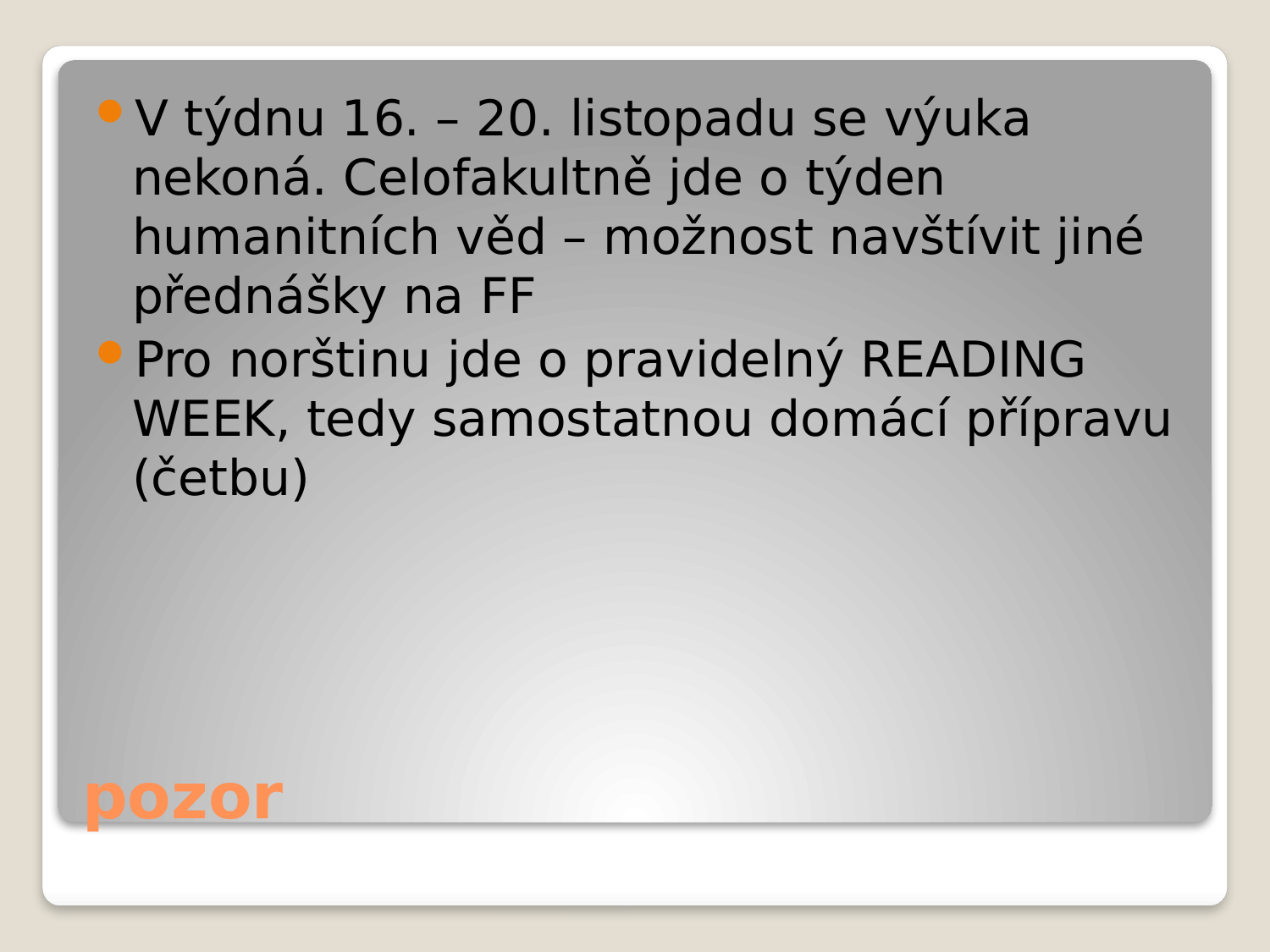

V týdnu 16. – 20. listopadu se výuka nekoná. Celofakultně jde o týden humanitních věd – možnost navštívit jiné přednášky na FF
Pro norštinu jde o pravidelný READING WEEK, tedy samostatnou domácí přípravu (četbu)
# pozor